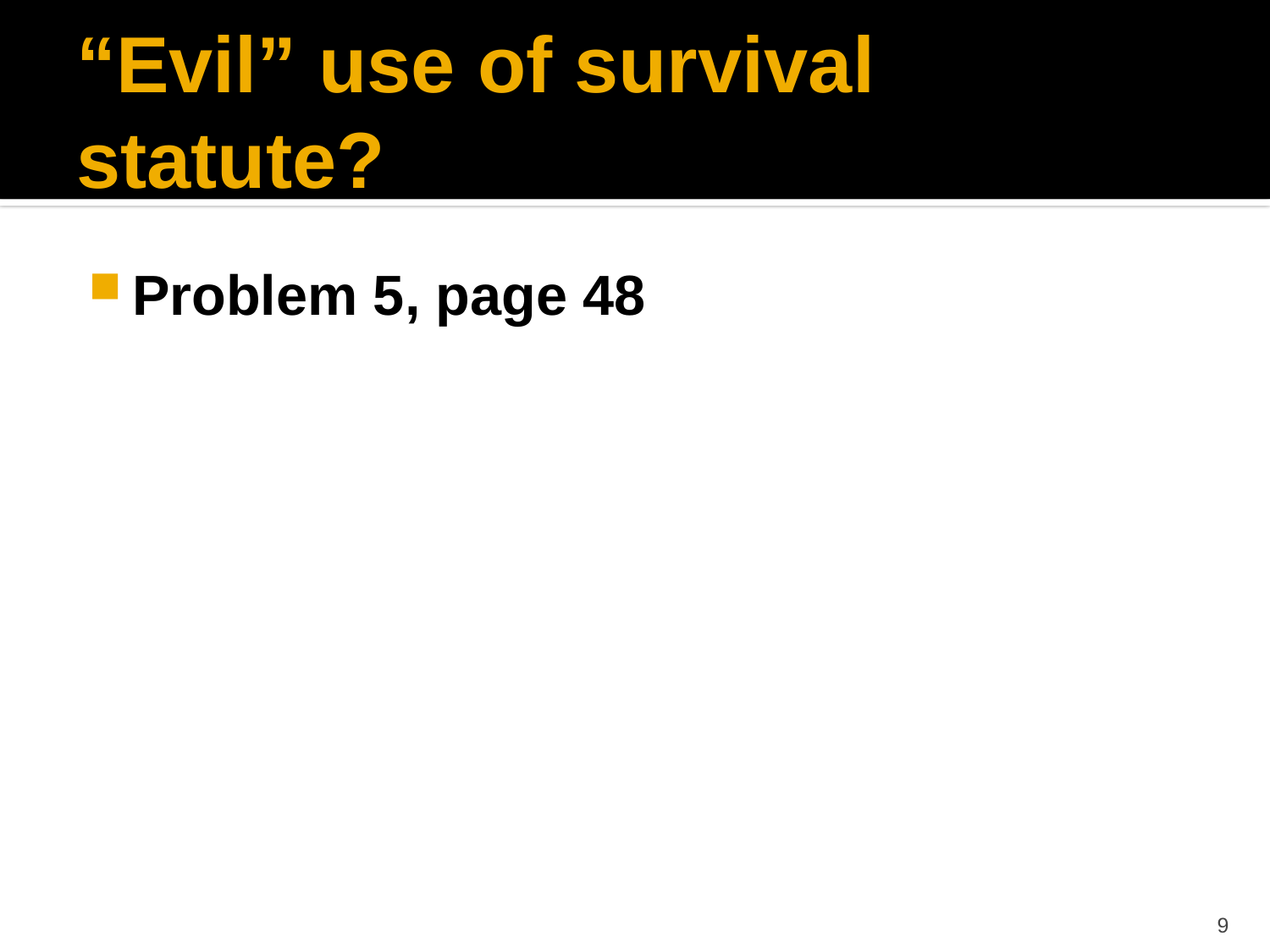

# “Evil” use of survival statute?
Problem 5, page 48
9